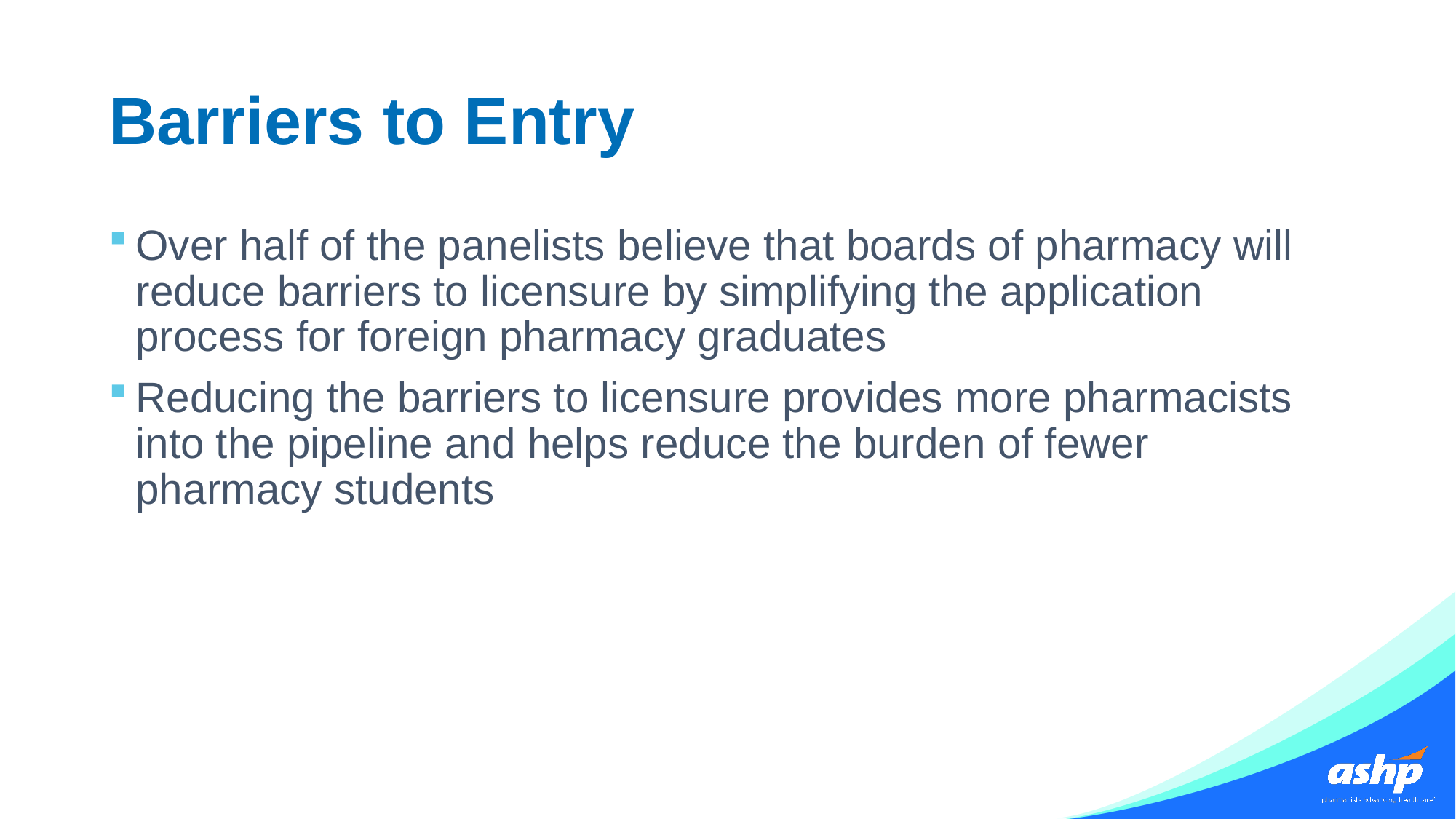

# Barriers to Entry
Over half of the panelists believe that boards of pharmacy will reduce barriers to licensure by simplifying the application process for foreign pharmacy graduates
Reducing the barriers to licensure provides more pharmacists into the pipeline and helps reduce the burden of fewer pharmacy students